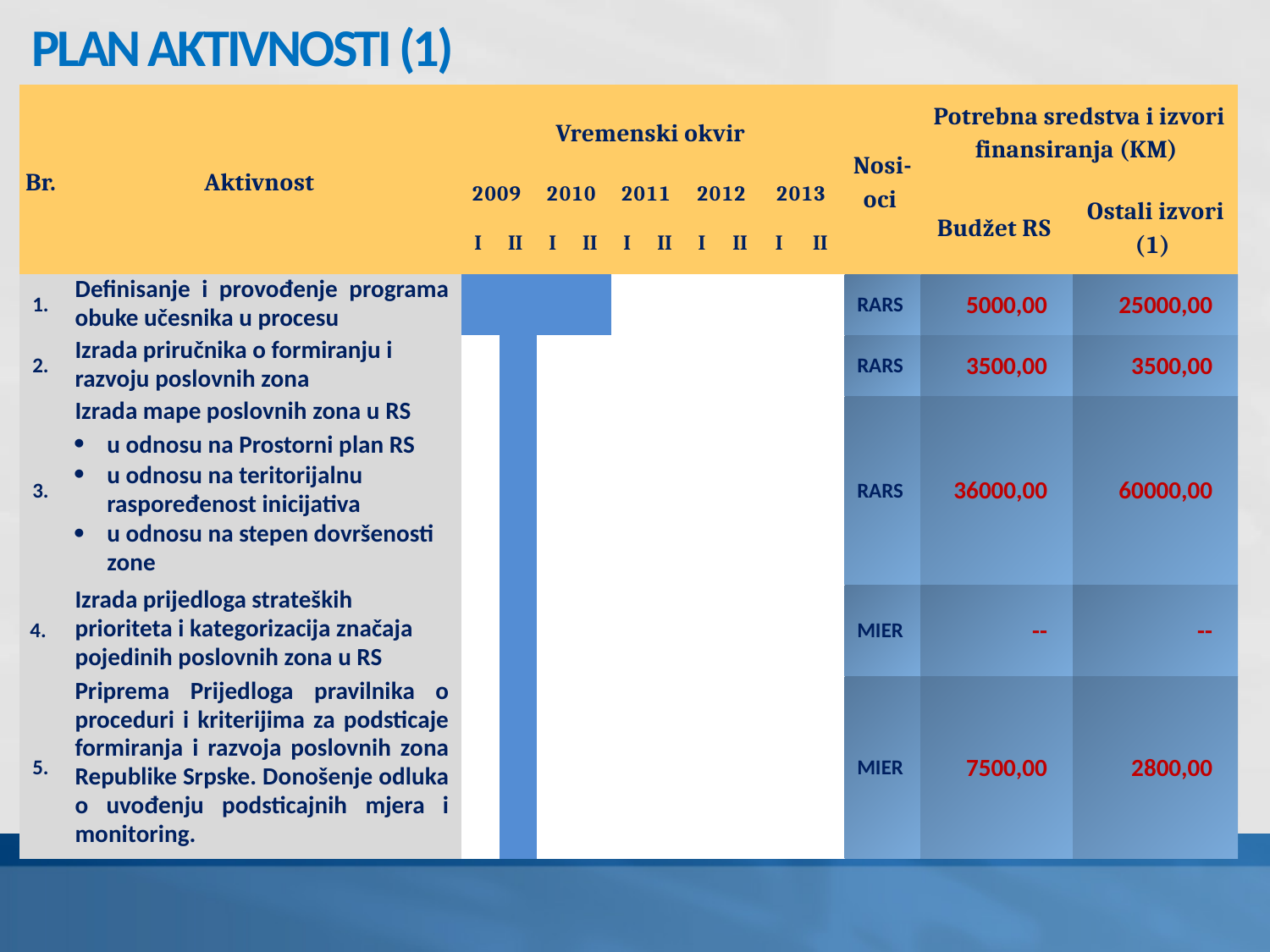

# PLAN AKTIVNOSTI (1)
| Br. | Aktivnost | Vremenski okvir |  |  |  |  |  |  |  |  |  | Nosi-oci | Potrebna sredstva i izvori finansiranja (KM) |  |
| --- | --- | --- | --- | --- | --- | --- | --- | --- | --- | --- | --- | --- | --- | --- |
|  |  | 2009 |  | 2010 |  | 2011 |  | 2012 |  | 2013 |  |  | Budžet RS | Ostali izvori (1) |
|  |  | I | II | I | II | I | II | I | II | I | II |  |  |  |
| 1. | Definisanje i provođenje programa obuke učesnika u procesu |  |  |  |  |  |  |  |  |  |  | RARS | 5000,00 | 25000,00 |
| 2. | Izrada priručnika o formiranju i razvoju poslovnih zona |  |  |  |  |  |  |  |  |  |  | RARS | 3500,00 | 3500,00 |
| 3. | Izrada mape poslovnih zona u RS u odnosu na Prostorni plan RS u odnosu na teritorijalnu raspoređenost inicijativa u odnosu na stepen dovršenosti zone |  |  |  |  |  |  |  |  |  |  | RARS | 36000,00 | 60000,00 |
| 4. | Izrada prijedloga strateških prioriteta i kategorizacija značaja pojedinih poslovnih zona u RS |  |  |  |  |  |  |  |  |  |  | MIER | -- | -- |
| 5. | Priprema Prijedloga pravilnika o proceduri i kriterijima za podsticaje formiranja i razvoja poslovnih zona Republike Srpske. Donošenje odluka o uvođenju podsticajnih mjera i monitoring. |  |  |  |  |  |  |  |  |  |  | MIER | 7500,00 | 2800,00 |